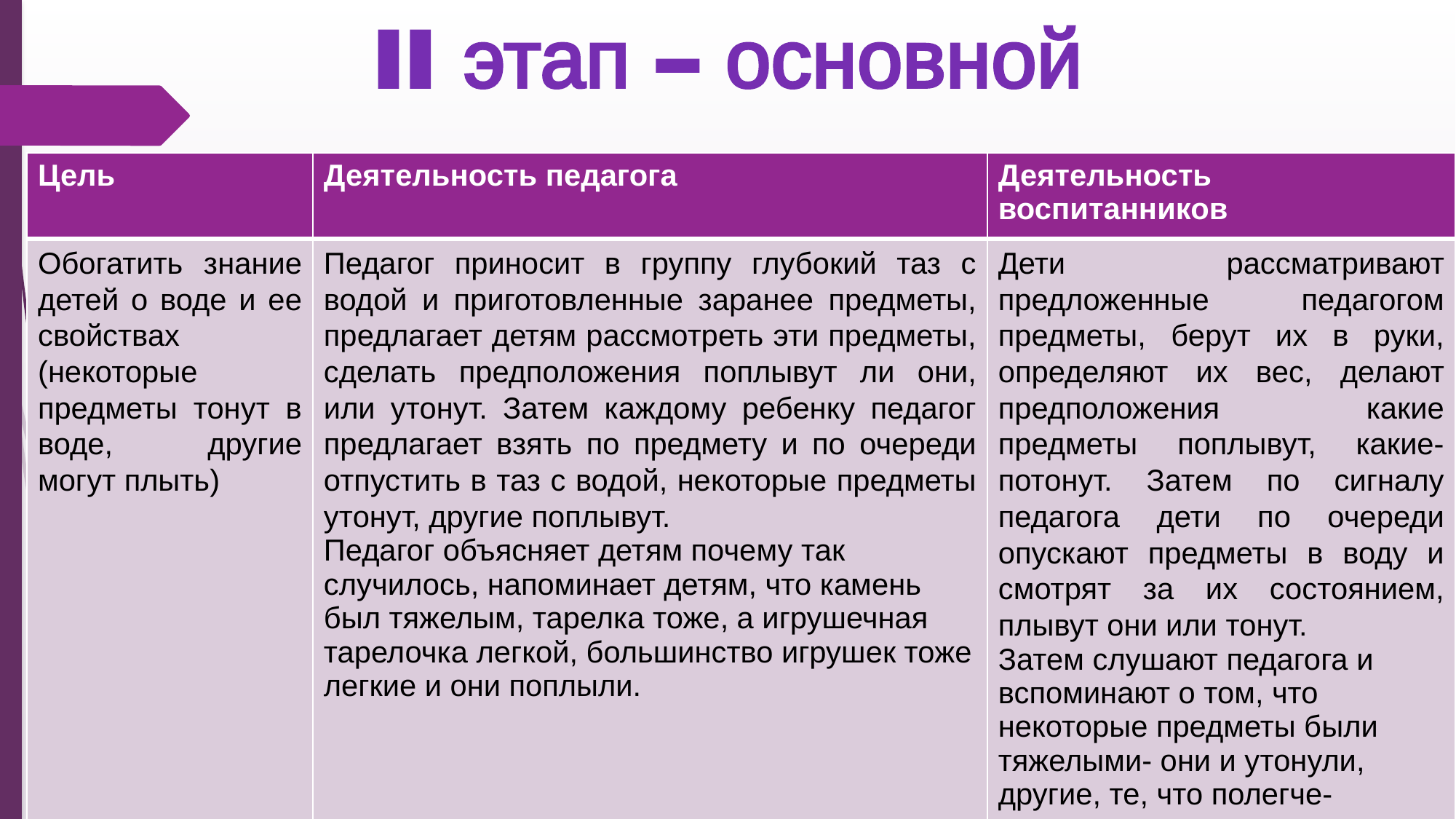

# II этап – основной
| Цель | Деятельность педагога | Деятельность воспитанников |
| --- | --- | --- |
| Обогатить знание детей о воде и ее свойствах (некоторые предметы тонут в воде, другие могут плыть) | Педагог приносит в группу глубокий таз с водой и приготовленные заранее предметы, предлагает детям рассмотреть эти предметы, сделать предположения поплывут ли они, или утонут. Затем каждому ребенку педагог предлагает взять по предмету и по очереди отпустить в таз с водой, некоторые предметы утонут, другие поплывут. Педагог объясняет детям почему так случилось, напоминает детям, что камень был тяжелым, тарелка тоже, а игрушечная тарелочка легкой, большинство игрушек тоже легкие и они поплыли. | Дети рассматривают предложенные педагогом предметы, берут их в руки, определяют их вес, делают предположения какие предметы поплывут, какие-потонут. Затем по сигналу педагога дети по очереди опускают предметы в воду и смотрят за их состоянием, плывут они или тонут. Затем слушают педагога и вспоминают о том, что некоторые предметы были тяжелыми- они и утонули, другие, те, что полегче- плывут. |